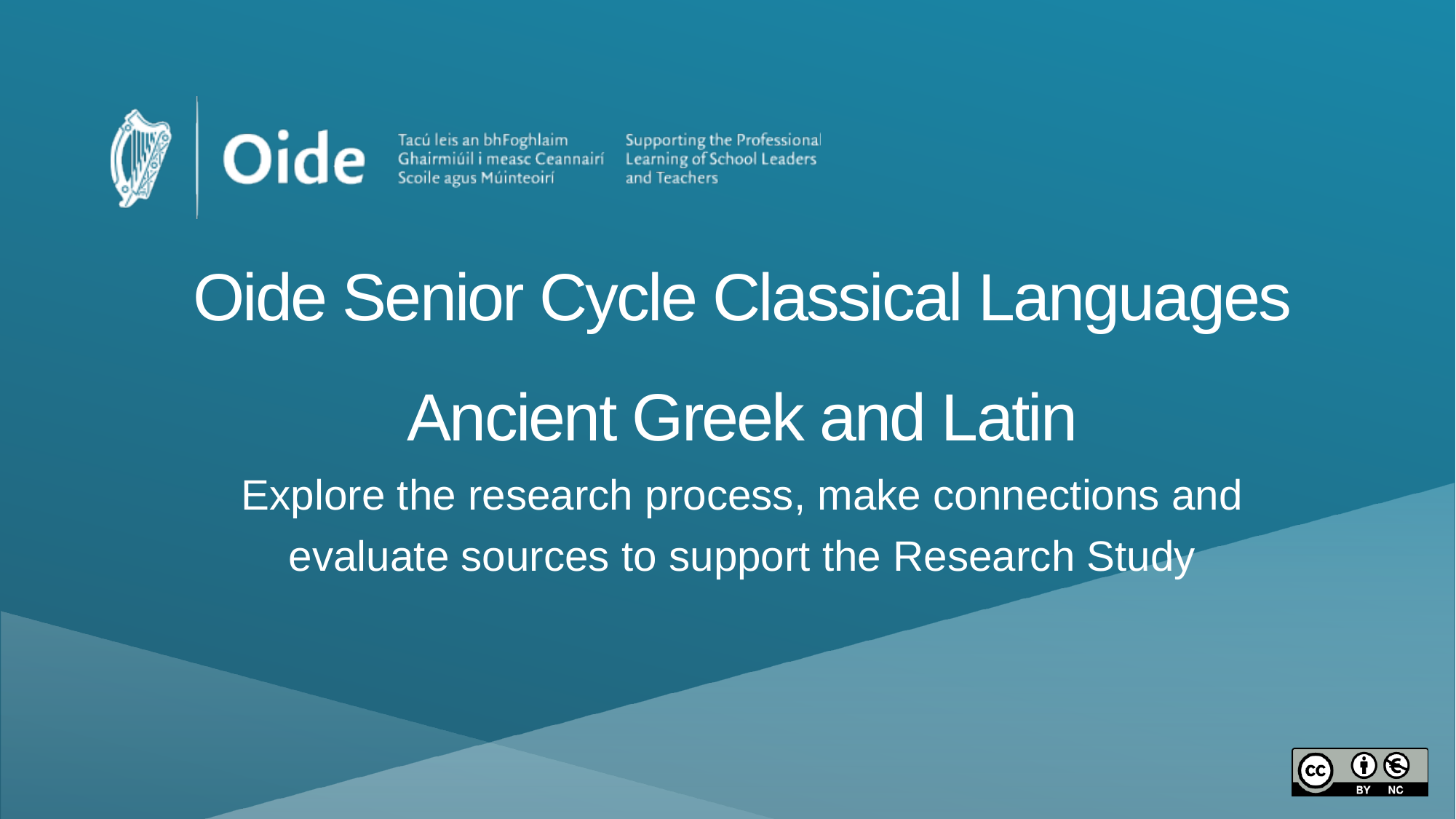

# Oide Senior Cycle Classical Languages Ancient Greek and Latin
Explore the research process, make connections and evaluate sources to support the Research Study